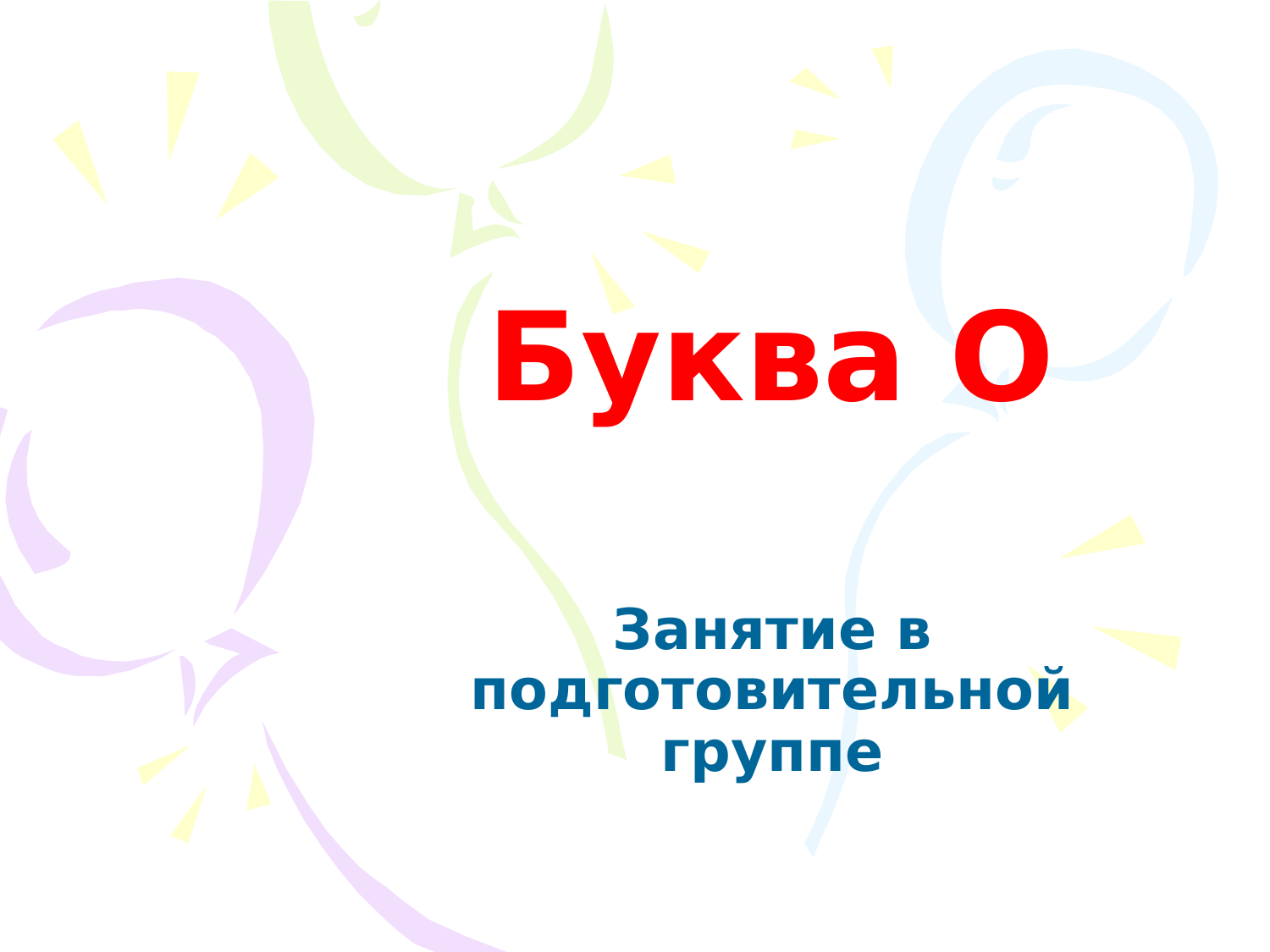

# Буква О
Занятие в подготовительной группе